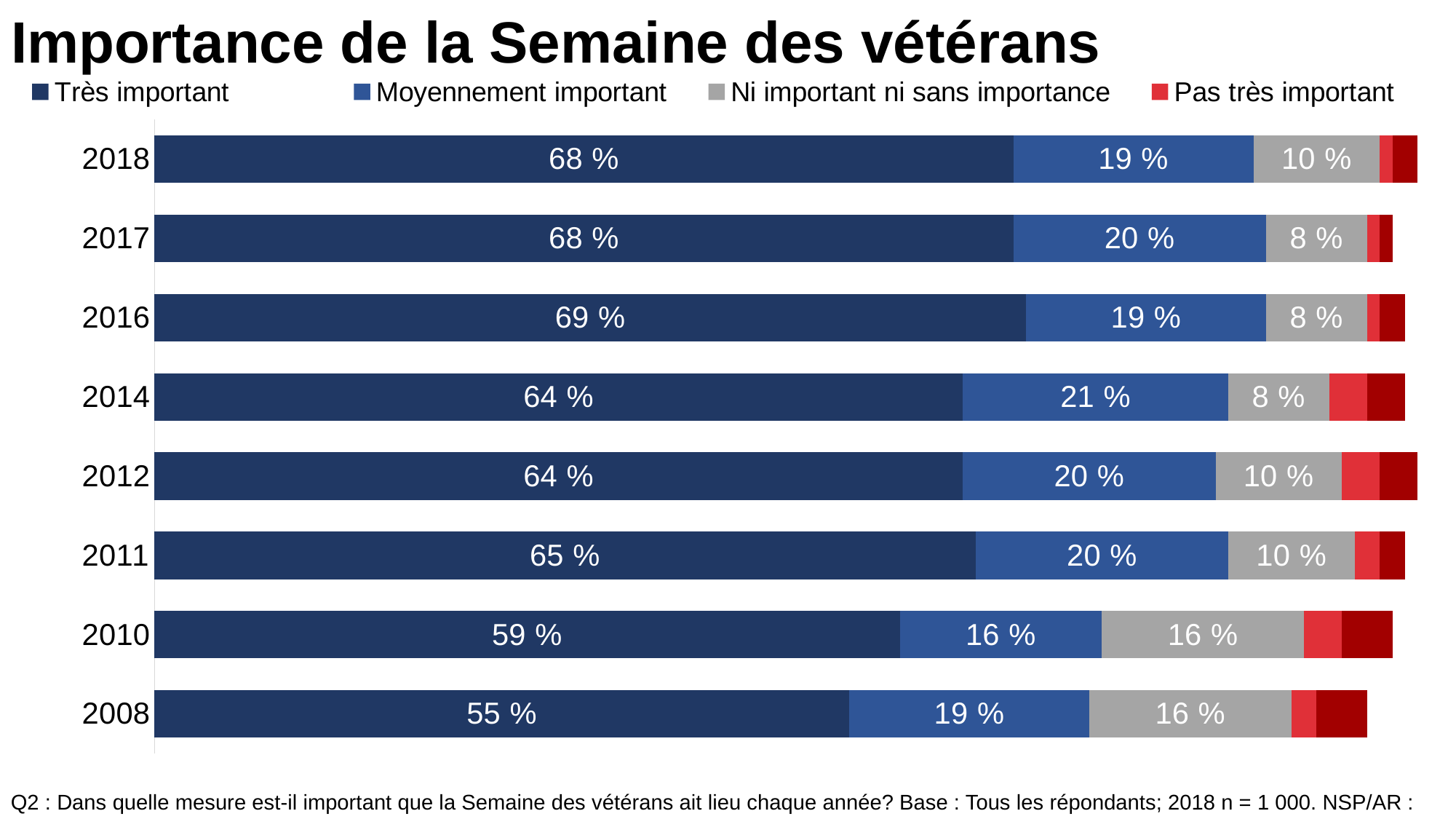

# Importance de la Semaine des vétérans

### Chart

| Category | Très important | Moyennement important | Ni important ni sans importance | Pas très important | Pas important du tout |
|---|---|---|---|---|---|
| 2008 | 0.55 | 0.19 | 0.16 | 0.02 | 0.04 |
| 2010 | 0.59 | 0.16 | 0.16 | 0.03 | 0.04 |
| 2011 | 0.65 | 0.2 | 0.1 | 0.02 | 0.02 |
| 2012 | 0.64 | 0.2 | 0.1 | 0.03 | 0.03 |
| 2014 | 0.64 | 0.21 | 0.08 | 0.03 | 0.03 |
| 2016 | 0.69 | 0.19 | 0.08 | 0.01 | 0.02 |
| 2017 | 0.68 | 0.2 | 0.08 | 0.01 | 0.01 |
| 2018 | 0.68 | 0.19 | 0.1 | 0.01 | 0.02 |
Q2 : Dans quelle mesure est-il important que la Semaine des vétérans ait lieu chaque année? Base : Tous les répondants; 2018 n = 1 000. NSP/AR : 1 %